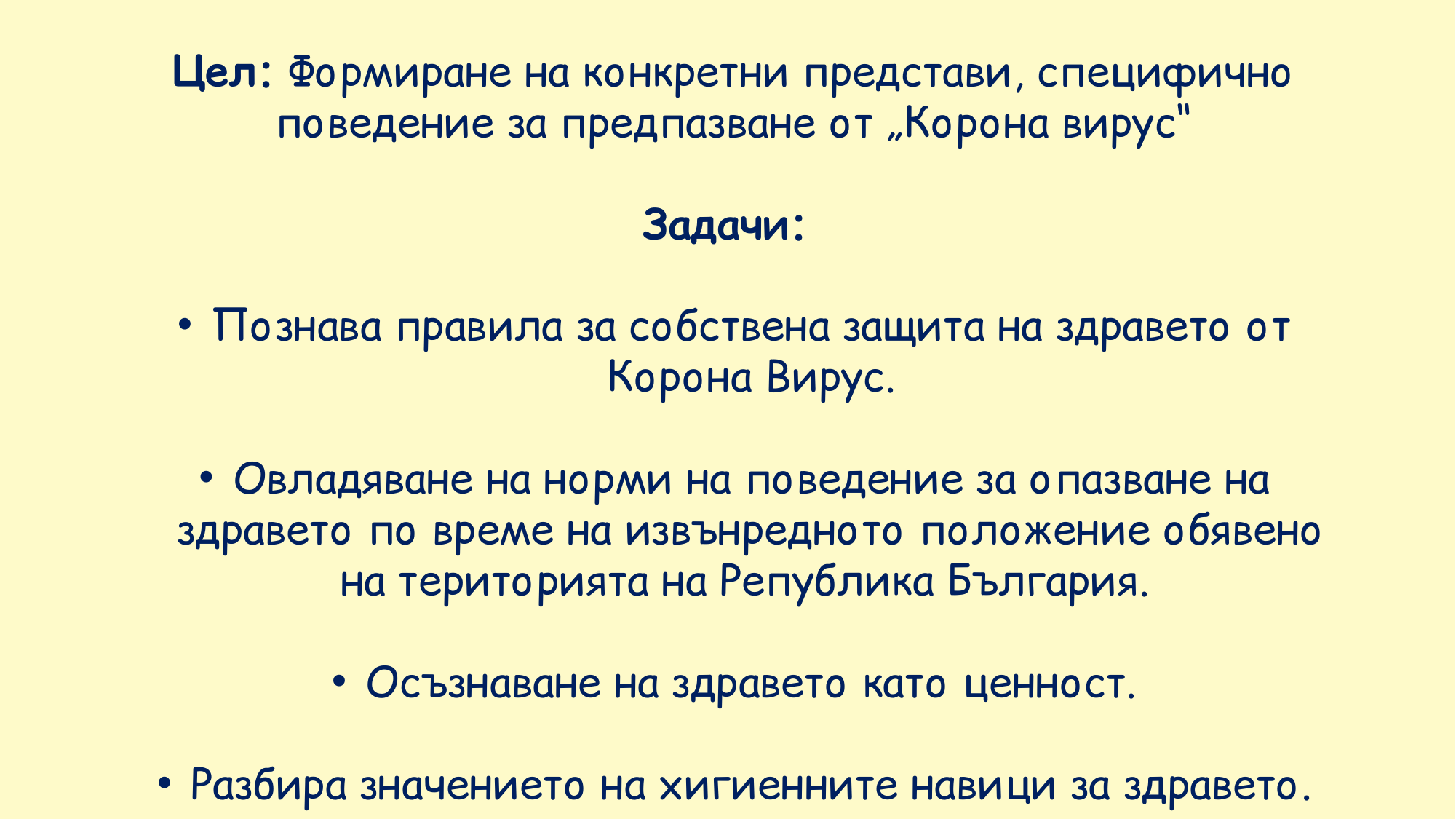

Цел: Формиране на конкретни представи, специфично поведение за предпазване от „Корона вирус“

Задачи:

Познава правила за собствена защита на здравето от Корона Вирус.

Овладяване на норми на поведение за опазване на здравето по време на извънредното положение обявено на територията на Република България.

Осъзнаване на здравето като ценност.

Разбира значението на хигиенните навици за здравето.